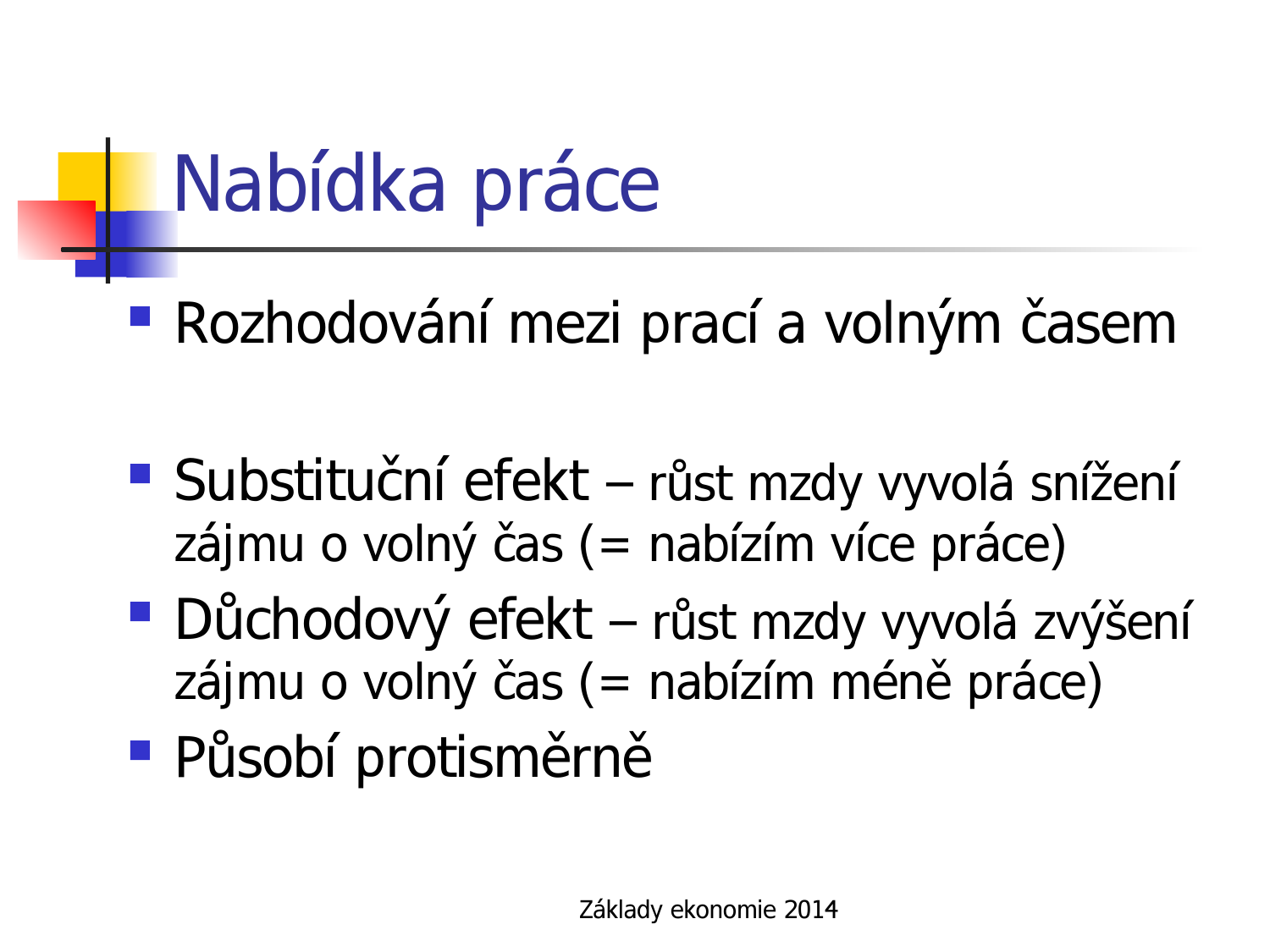

# Nabídka práce
Rozhodování mezi prací a volným časem

Substituční efekt – růst mzdy vyvolá snížení zájmu o volný čas (= nabízím více práce)
Důchodový efekt – růst mzdy vyvolá zvýšení zájmu o volný čas (= nabízím méně práce)
Působí protisměrně

Základy ekonomie 2014